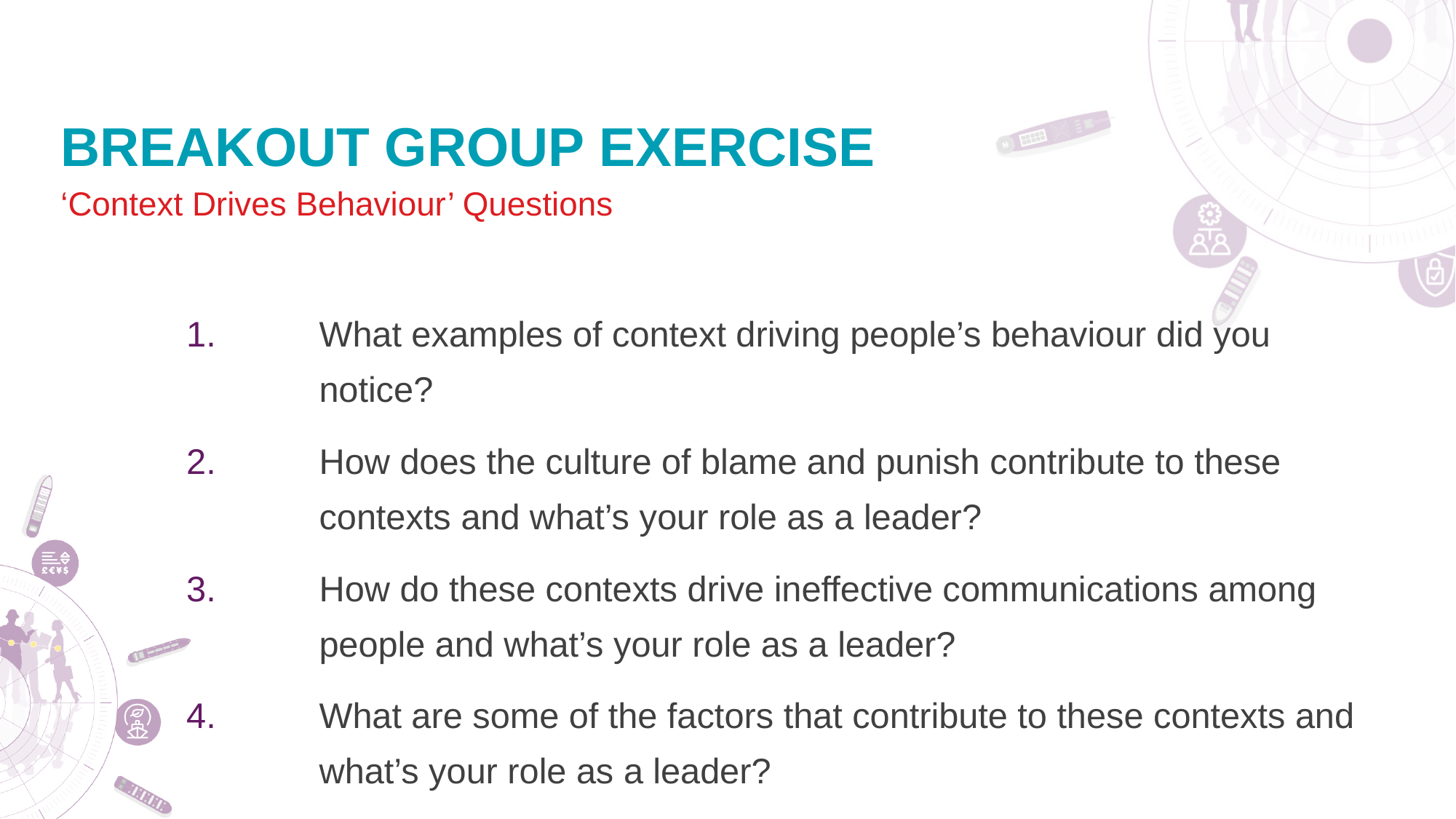

# Breakout Group Exercise
‘Context Drives Behaviour’ Questions
What examples of context driving people’s behaviour did you notice?
How does the culture of blame and punish contribute to these contexts and what’s your role as a leader?
How do these contexts drive ineffective communications among people and what’s your role as a leader?
What are some of the factors that contribute to these contexts and what’s your role as a leader?